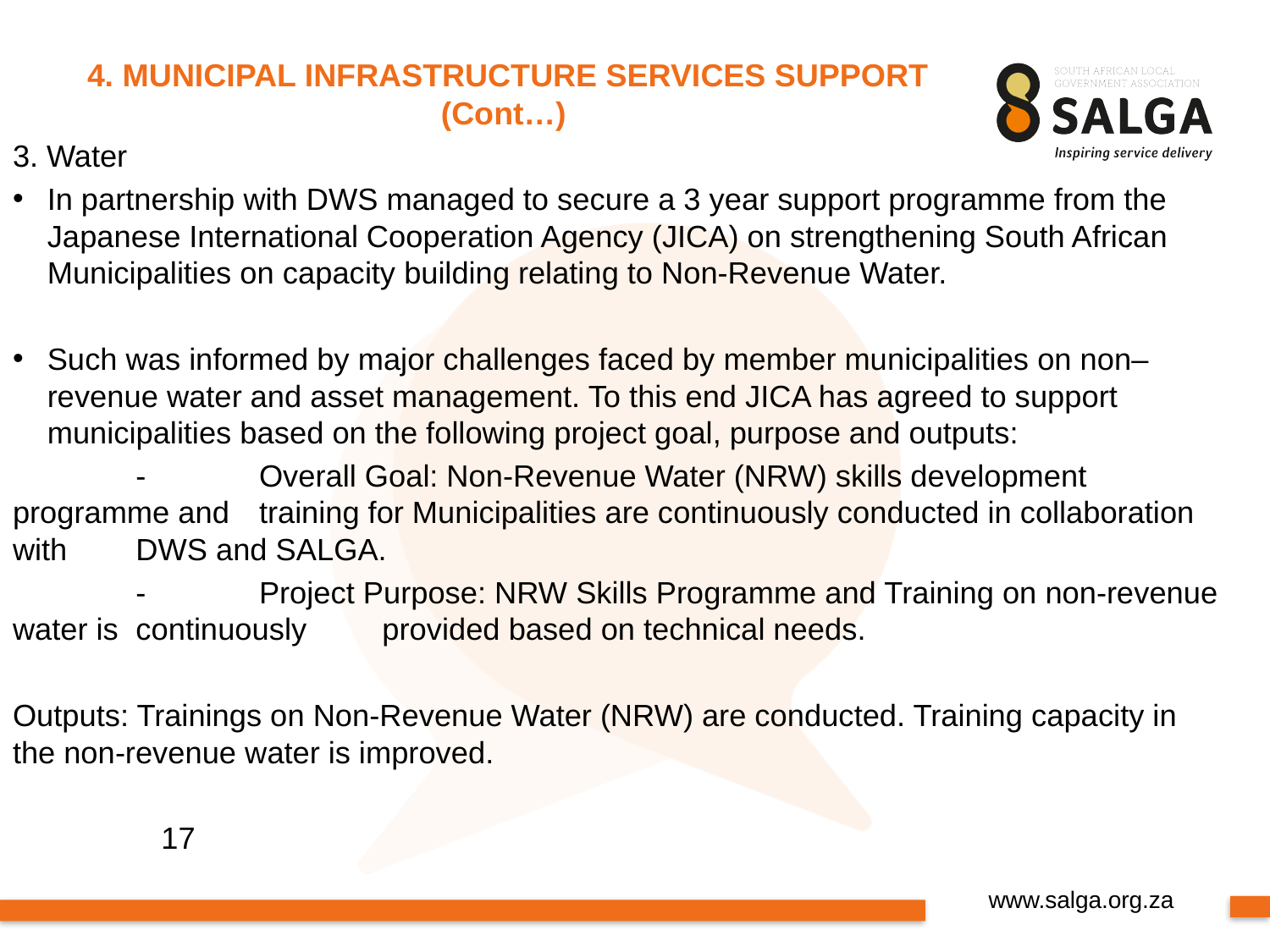

# 4. MUNICIPAL INFRASTRUCTURE SERVICES SUPPORT (Cont…)

3. Water
In partnership with DWS managed to secure a 3 year support programme from the Japanese International Cooperation Agency (JICA) on strengthening South African Municipalities on capacity building relating to Non-Revenue Water.

Such was informed by major challenges faced by member municipalities on non–revenue water and asset management. To this end JICA has agreed to support municipalities based on the following project goal, purpose and outputs:
	-	Overall Goal: Non-Revenue Water (NRW) skills development programme and 		training for Municipalities are continuously conducted in collaboration with 				DWS and SALGA.
	-	Project Purpose: NRW Skills Programme and Training on non-revenue water is 		continuously 	provided based on technical needs.

Outputs: Trainings on Non-Revenue Water (NRW) are conducted. Training capacity in the non-revenue water is improved.

																								   17